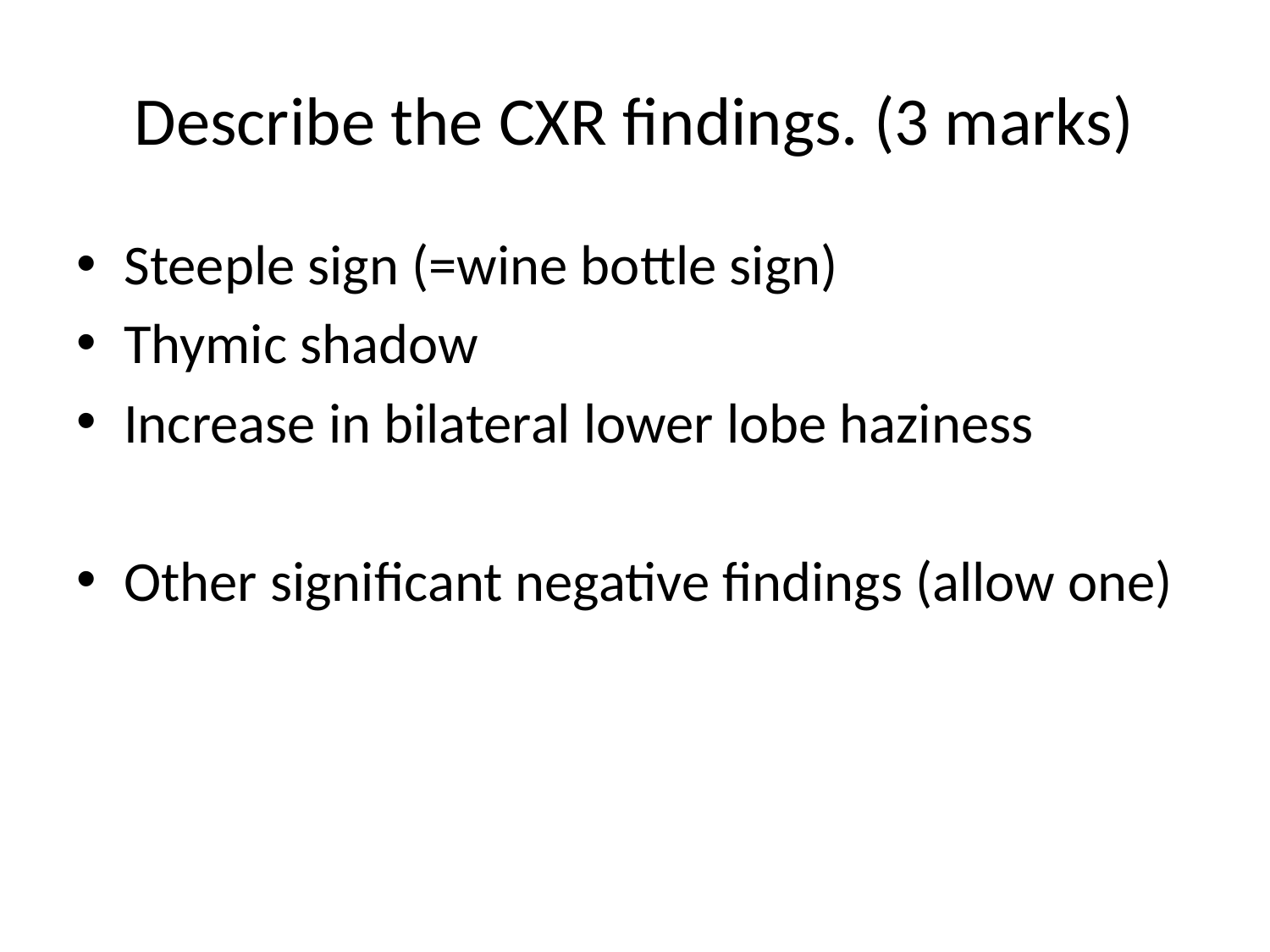

# Describe the CXR findings. (3 marks)
Steeple sign (=wine bottle sign)
Thymic shadow
Increase in bilateral lower lobe haziness

Other significant negative findings (allow one)